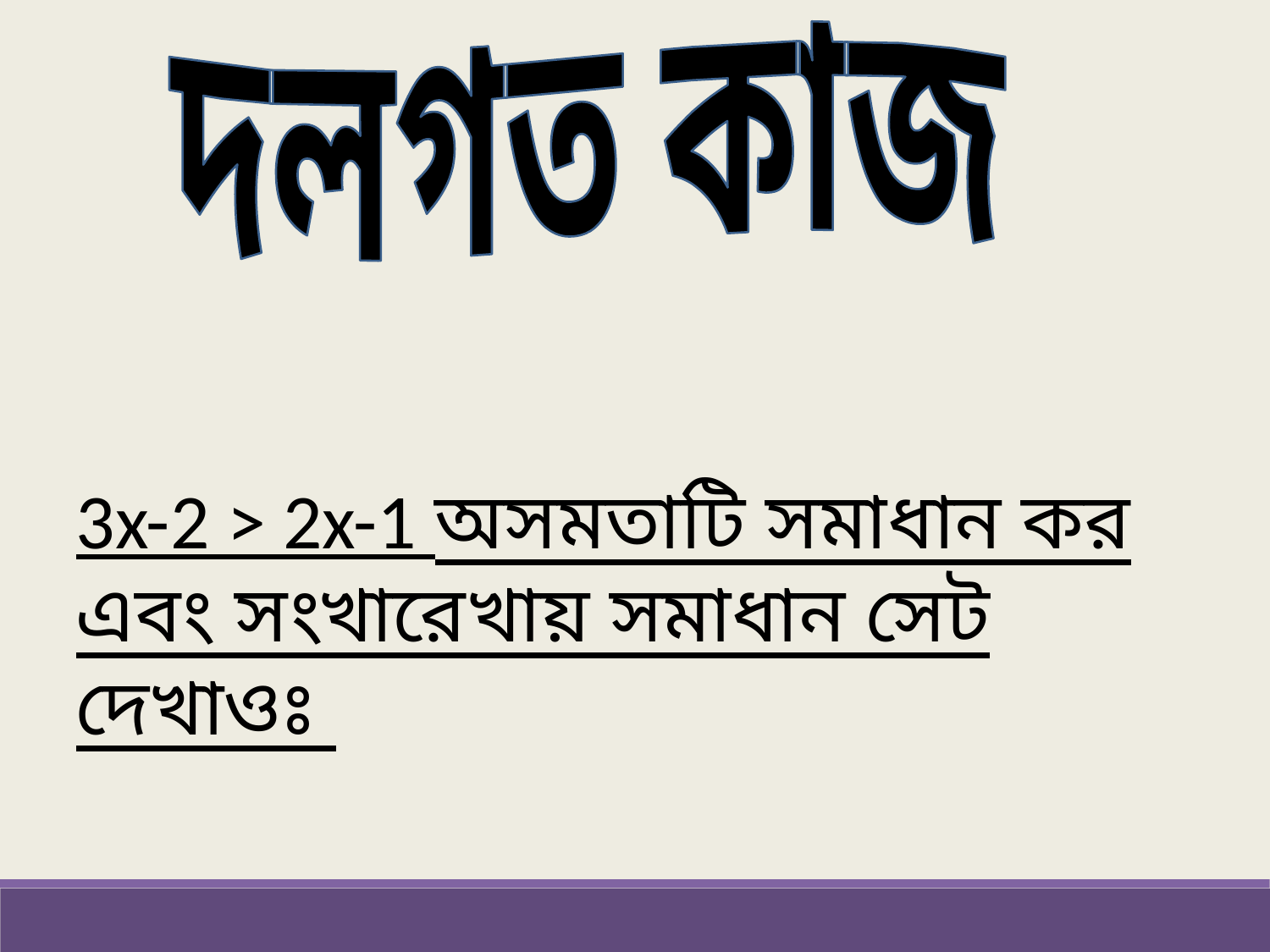

দলগত কাজ
3x-2 > 2x-1 অসমতাটি সমাধান কর এবং সংখারেখায় সমাধান সেট দেখাওঃ